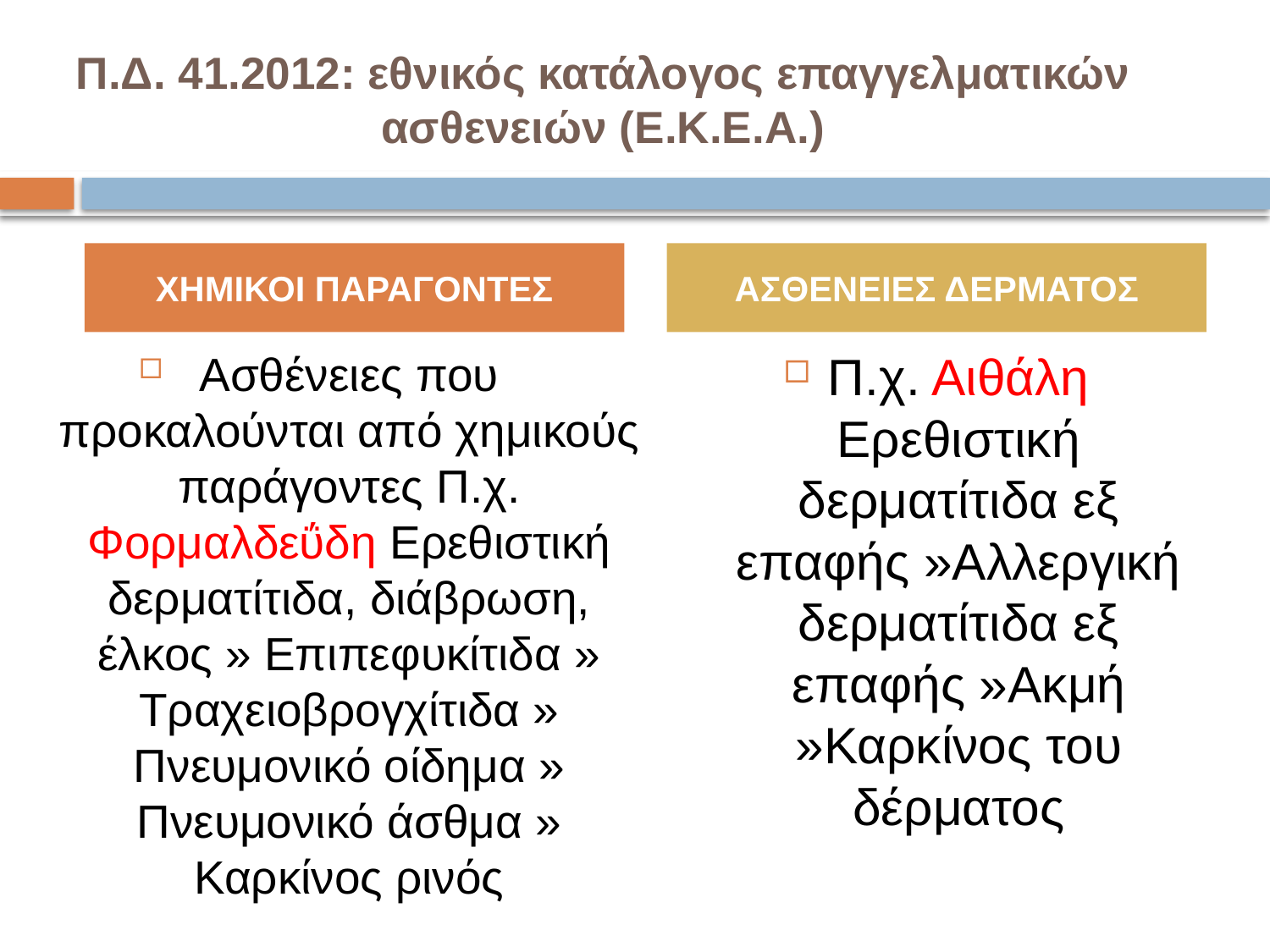

# Π.Δ. 41.2012: εθνικός κατάλογος επαγγελματικών ασθενειών (Ε.Κ.Ε.Α.)
ΧΗΜΙΚΟΙ ΠΑΡΑΓΟΝΤΕΣ
ΑΣΘΕΝΕΙΕΣ ΔΕΡΜΑΤΟΣ
Ασθένειες που προκαλούνται από χημικούς παράγοντες Π.χ. Φορμαλδεΰδη Ερεθιστική δερματίτιδα, διάβρωση, έλκος » Επιπεφυκίτιδα » Τραχειοβρογχίτιδα » Πνευμονικό οίδημα » Πνευμονικό άσθμα » Καρκίνος ρινός
Π.χ. Αιθάλη Ερεθιστική δερματίτιδα εξ επαφής »Αλλεργική δερματίτιδα εξ επαφής »Ακμή »Καρκίνος του δέρματος